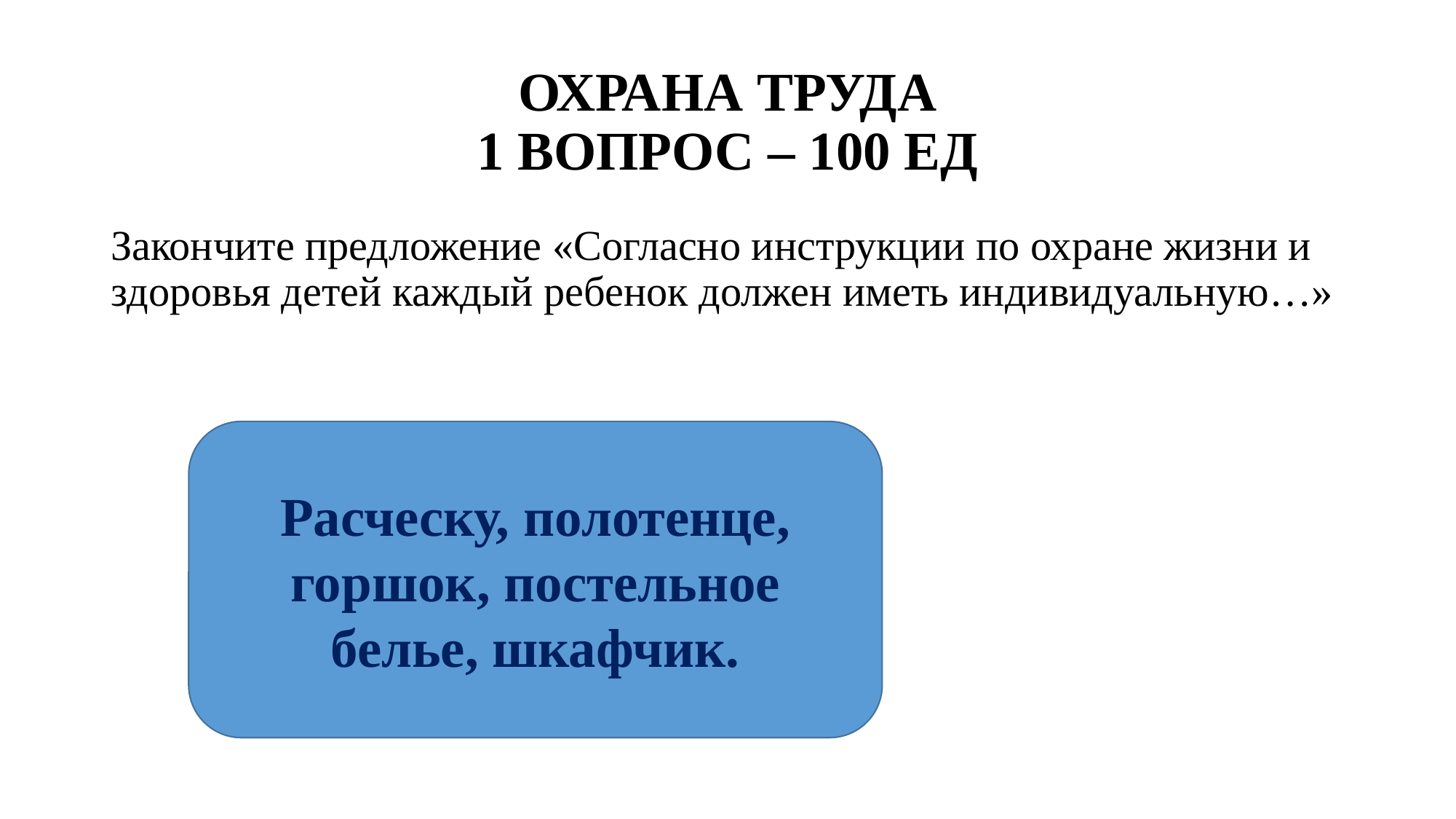

# ОХРАНА ТРУДА 1 ВОПРОС – 100 ЕД
Закончите предложение «Согласно инструкции по охране жизни и здоровья детей каждый ребенок должен иметь индивидуальную…»
Расческу, полотенце, горшок, постельное белье, шкафчик.